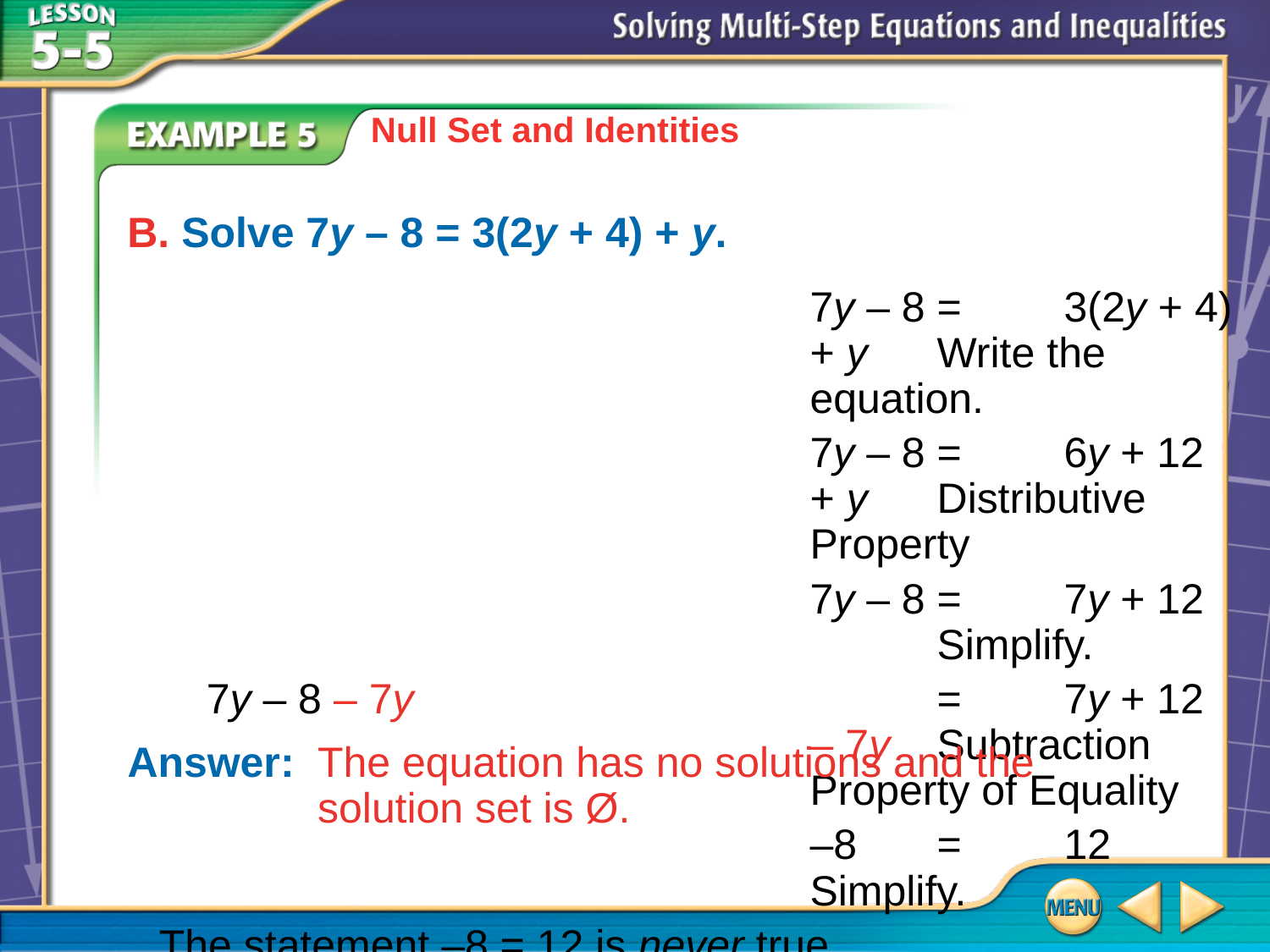

Null Set and Identities
B. Solve 7y – 8 = 3(2y + 4) + y.
   	7y – 8	=	3(2y + 4) + y 	Write the equation.
      	7y – 8	=	6y + 12 + y	Distributive Property
          	7y – 8	=	7y + 12	Simplify.
    7y – 8 – 7y		=	7y + 12 – 7y	Subtraction Property of Equality
	–8	=	12	Simplify.
The statement –8 = 12 is never true.
Answer: 	The equation has no solutions and the solution set is Ø.
# Example 5 B